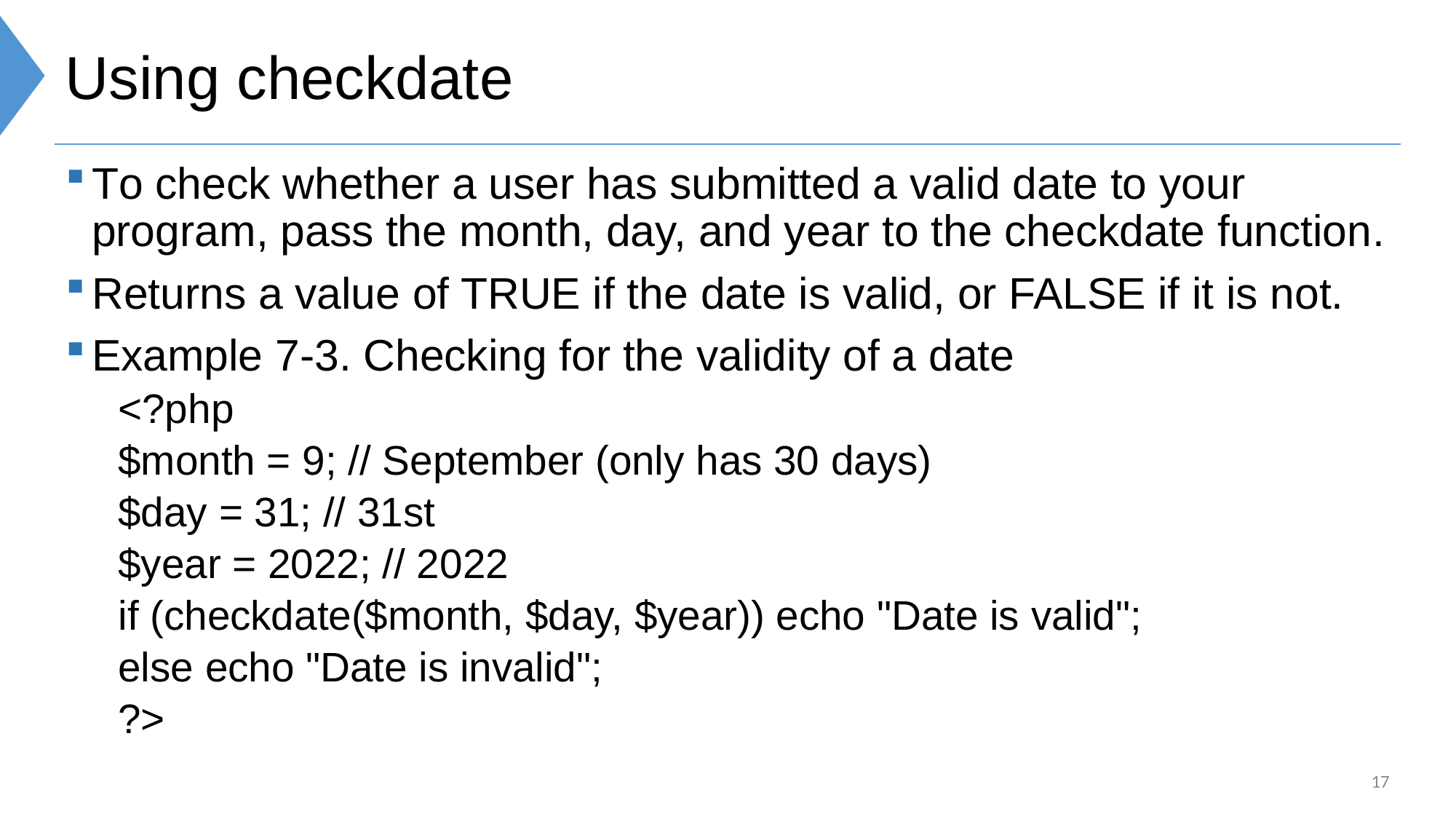

# Using checkdate
To check whether a user has submitted a valid date to your program, pass the month, day, and year to the checkdate function.
Returns a value of TRUE if the date is valid, or FALSE if it is not.
Example 7-3. Checking for the validity of a date
<?php
$month = 9; // September (only has 30 days)
$day = 31; // 31st
$year = 2022; // 2022
if (checkdate($month, $day, $year)) echo "Date is valid";
else echo "Date is invalid";
?>
17